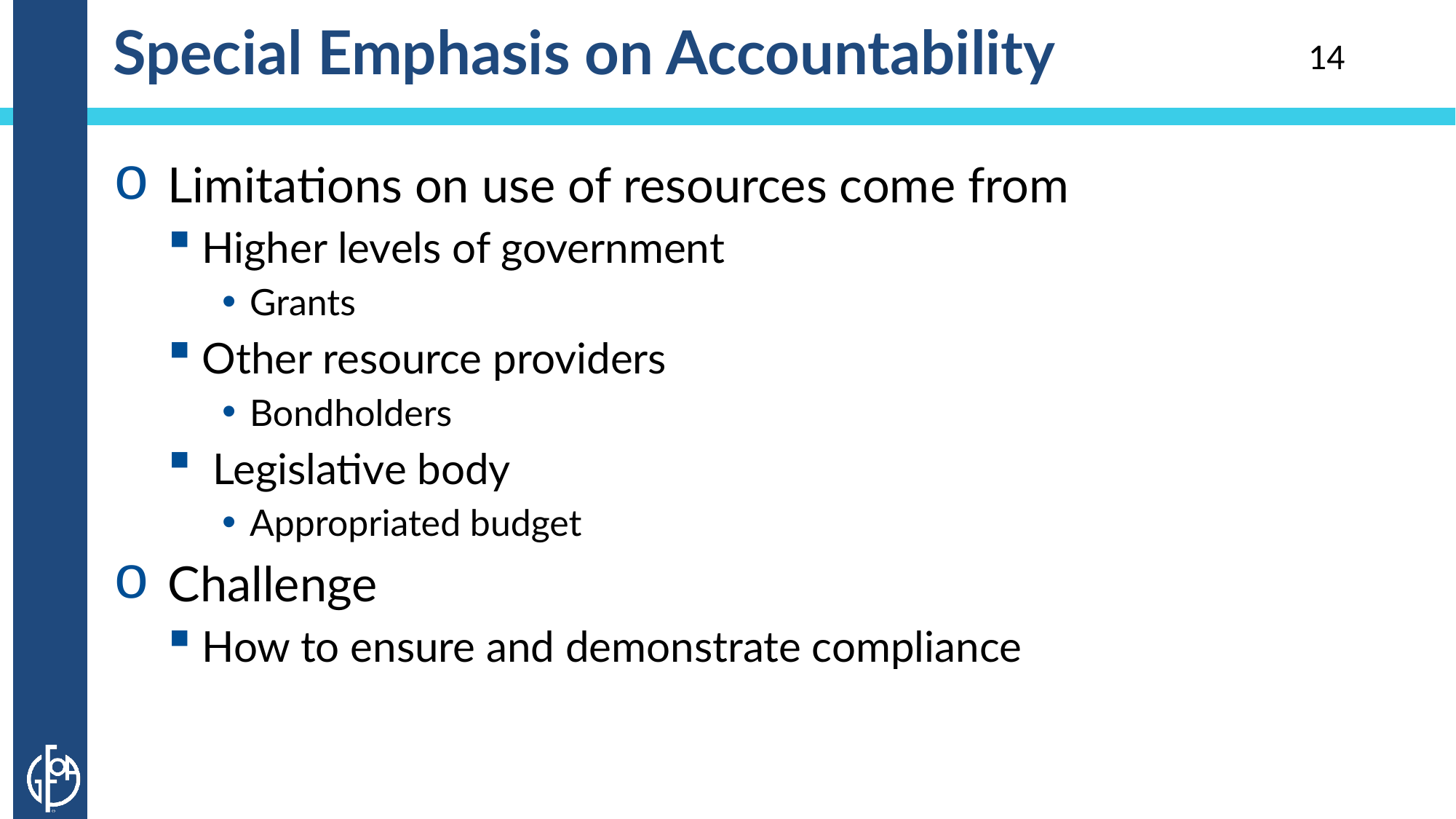

# Special Emphasis on Accountability
14
Limitations on use of resources come from
Higher levels of government
Grants
Other resource providers
Bondholders
 Legislative body
Appropriated budget
Challenge
How to ensure and demonstrate compliance